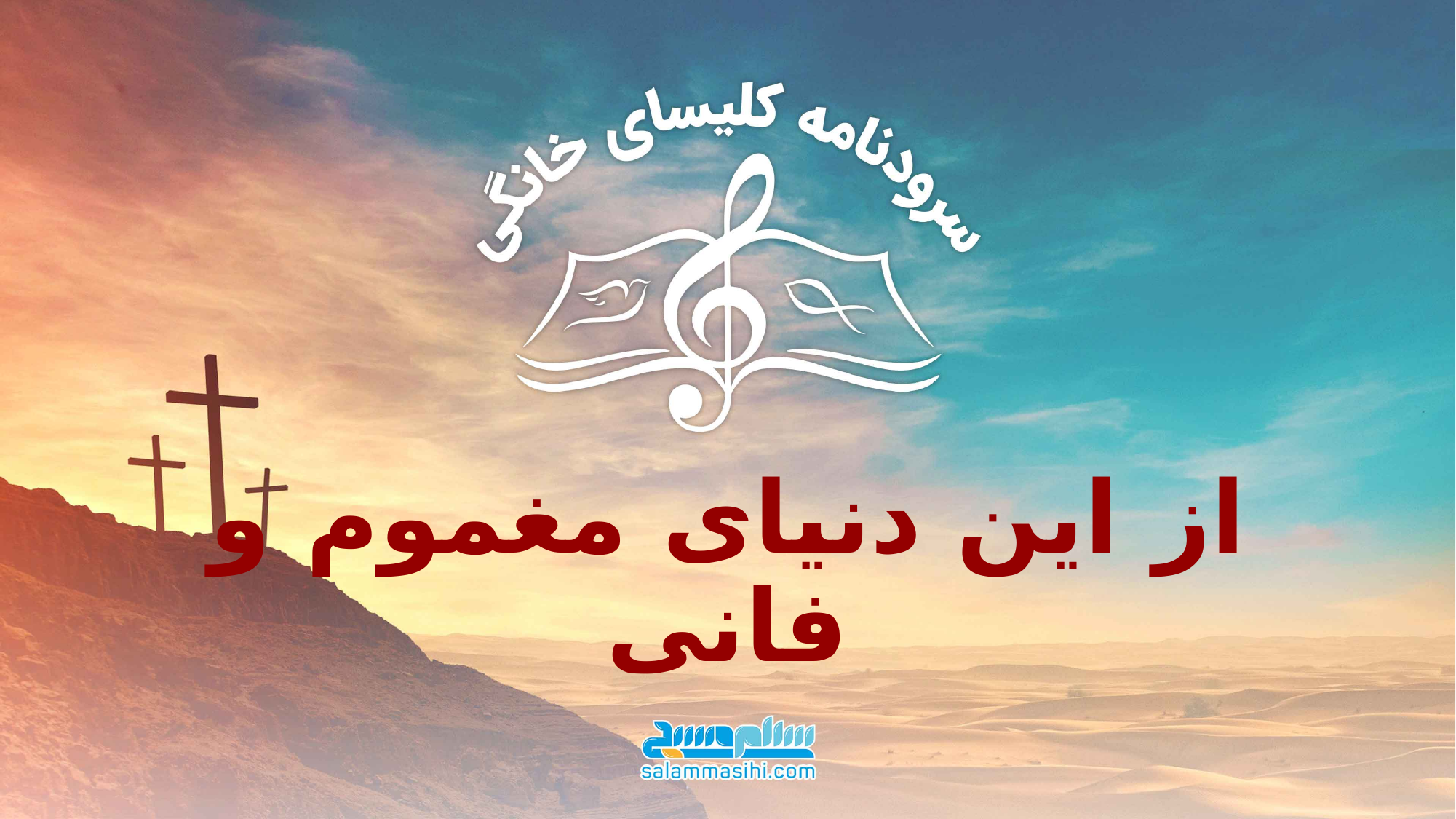

# از این دنیای مغموم و فانی